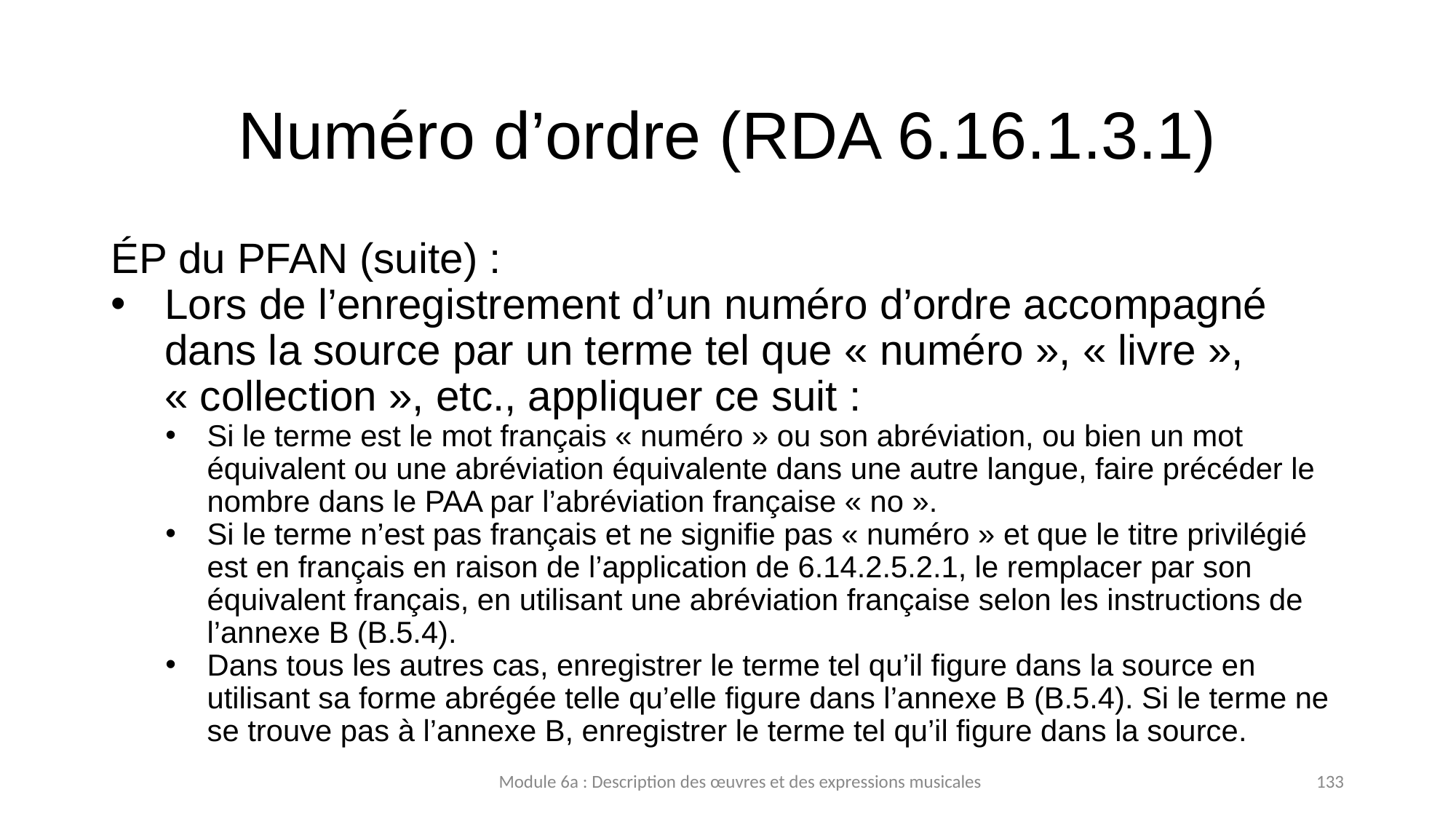

# Numéro d’ordre (RDA 6.16.1.3.1)
ÉP du PFAN (suite) :
Lors de l’enregistrement d’un numéro d’ordre accompagné dans la source par un terme tel que « numéro », « livre », « collection », etc., appliquer ce suit :
Si le terme est le mot français « numéro » ou son abréviation, ou bien un mot équivalent ou une abréviation équivalente dans une autre langue, faire précéder le nombre dans le PAA par l’abréviation française « no ».
Si le terme n’est pas français et ne signifie pas « numéro » et que le titre privilégié est en français en raison de l’application de 6.14.2.5.2.1, le remplacer par son équivalent français, en utilisant une abréviation française selon les instructions de l’annexe B (B.5.4).
Dans tous les autres cas, enregistrer le terme tel qu’il figure dans la source en utilisant sa forme abrégée telle qu’elle figure dans l’annexe B (B.5.4). Si le terme ne se trouve pas à l’annexe B, enregistrer le terme tel qu’il figure dans la source.

Module 6a : Description des œuvres et des expressions musicales
133